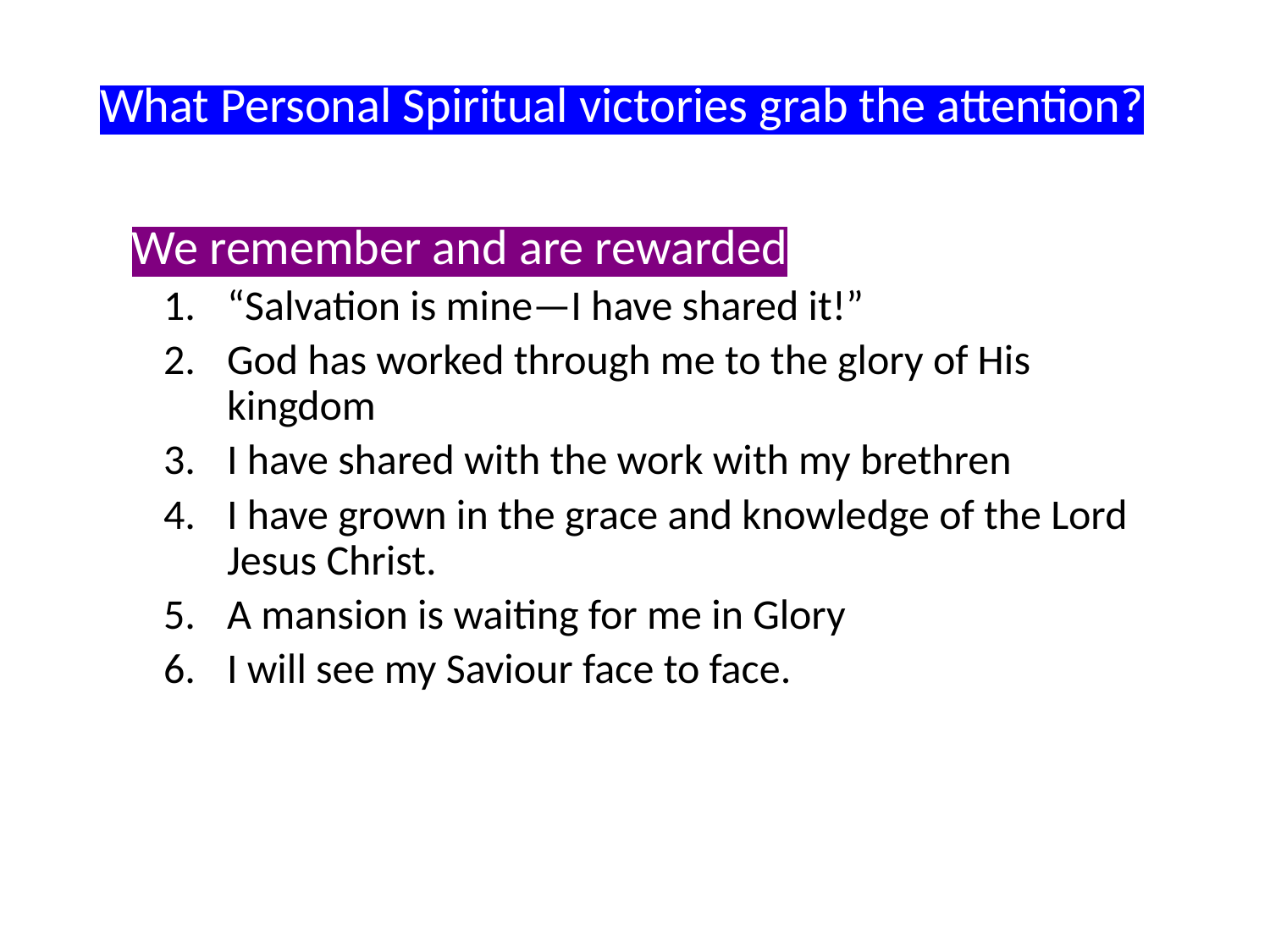

What Personal Spiritual victories grab the attention?

We remember and are rewarded
“Salvation is mine—I have shared it!”
God has worked through me to the glory of His kingdom
I have shared with the work with my brethren
I have grown in the grace and knowledge of the Lord Jesus Christ.
A mansion is waiting for me in Glory
I will see my Saviour face to face.